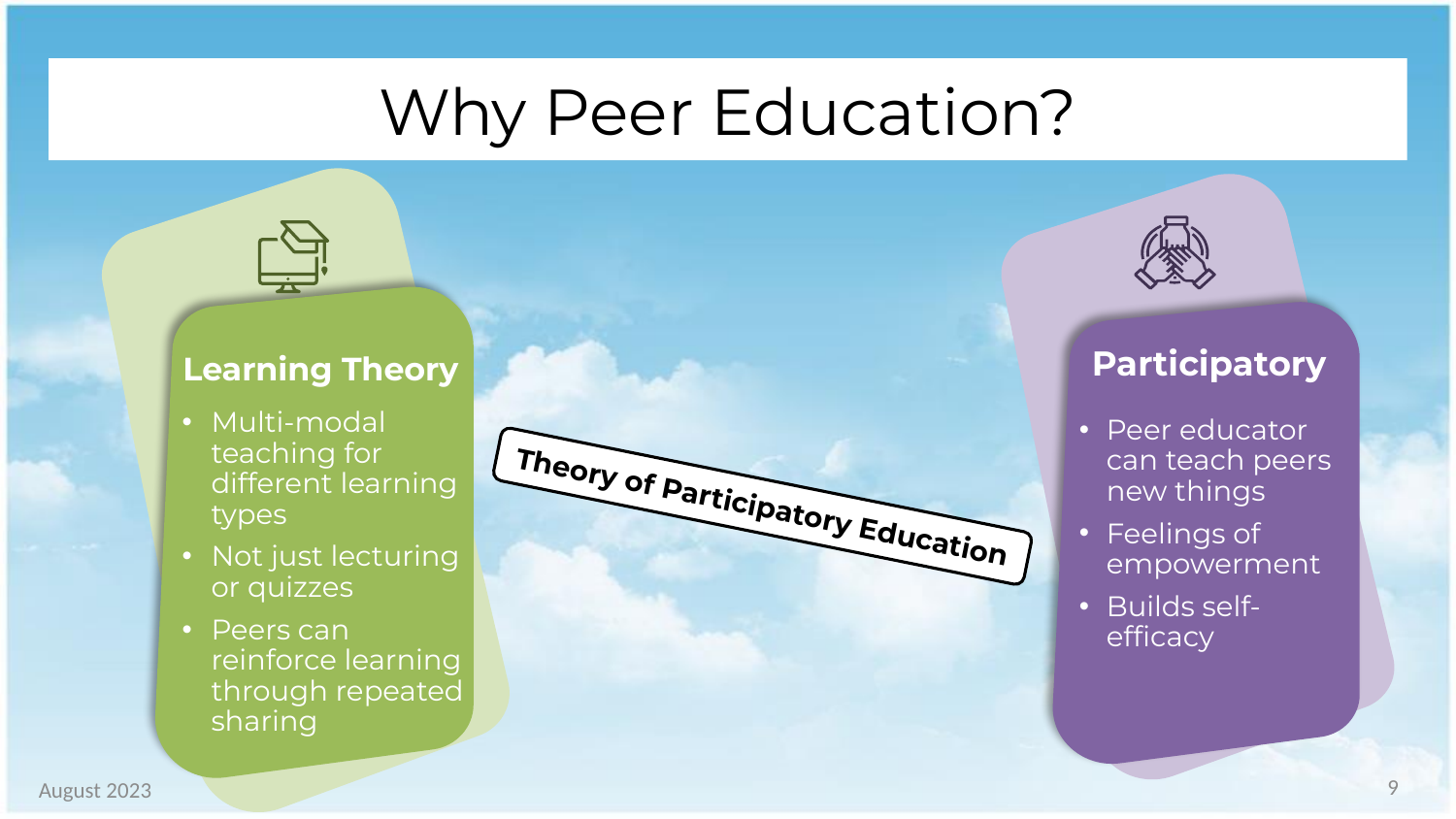

# Why Peer Education?

Participatory
Learning Theory
Multi-modal teaching for different learning types
Not just lecturing or quizzes
Peers can reinforce learning through repeated sharing
Peer educator can teach peers new things
Feelings of empowerment
Builds self-efficacy
Theory of Participatory Education
9
August 2023